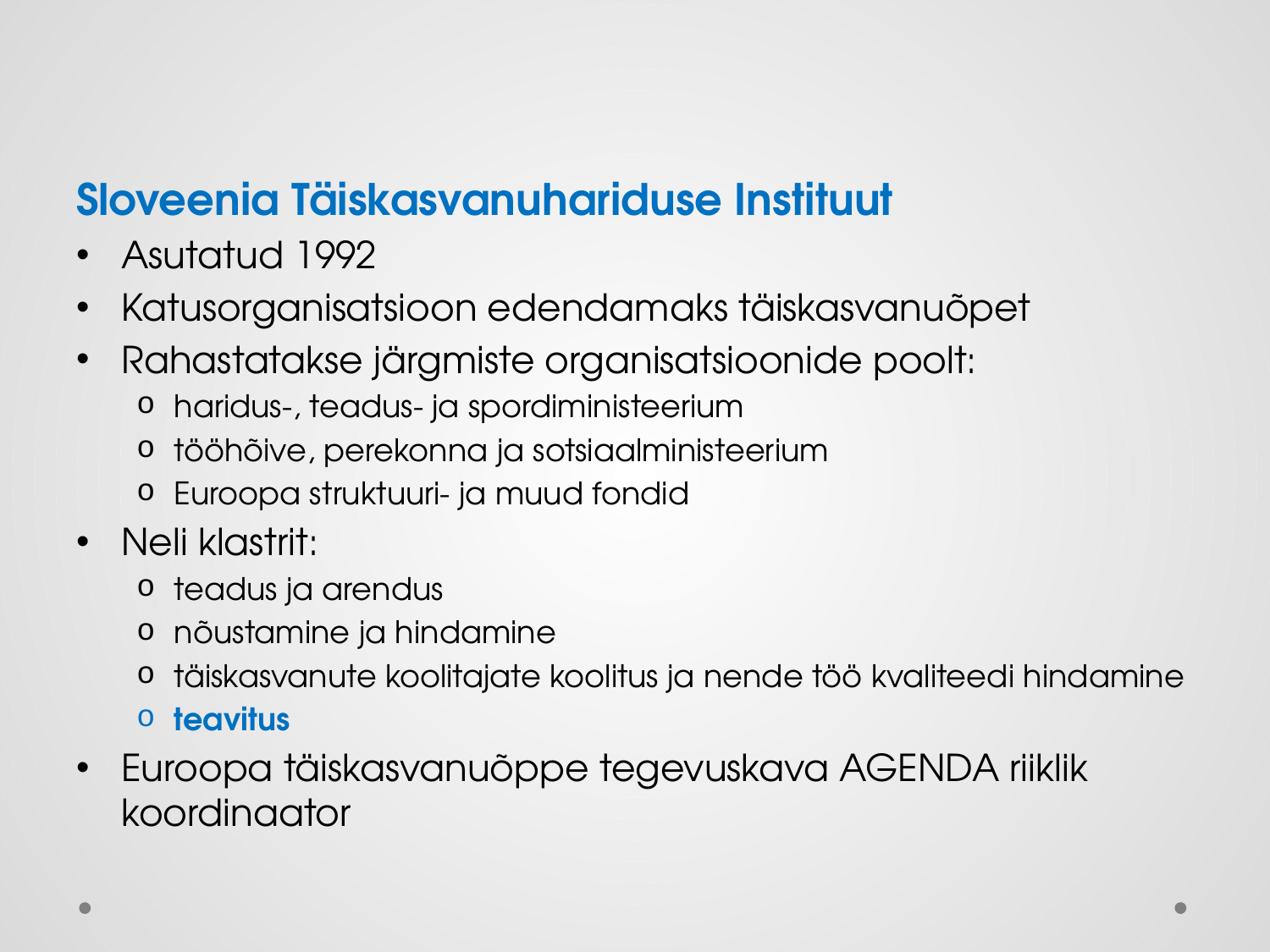

Sloveenia Täiskasvanuhariduse Instituut
Asutatud 1992
Katusorganisatsioon edendamaks täiskasvanuõpet
Rahastatakse järgmiste organisatsioonide poolt:
haridus-, teadus- ja spordiministeerium
tööhõive, perekonna ja sotsiaalministeerium
Euroopa struktuuri- ja muud fondid
Neli klastrit:
teadus ja arendus
nõustamine ja hindamine
täiskasvanute koolitajate koolitus ja nende töö kvaliteedi hindamine
teavitus
Euroopa täiskasvanuõppe tegevuskava AGENDA riiklik koordinaator